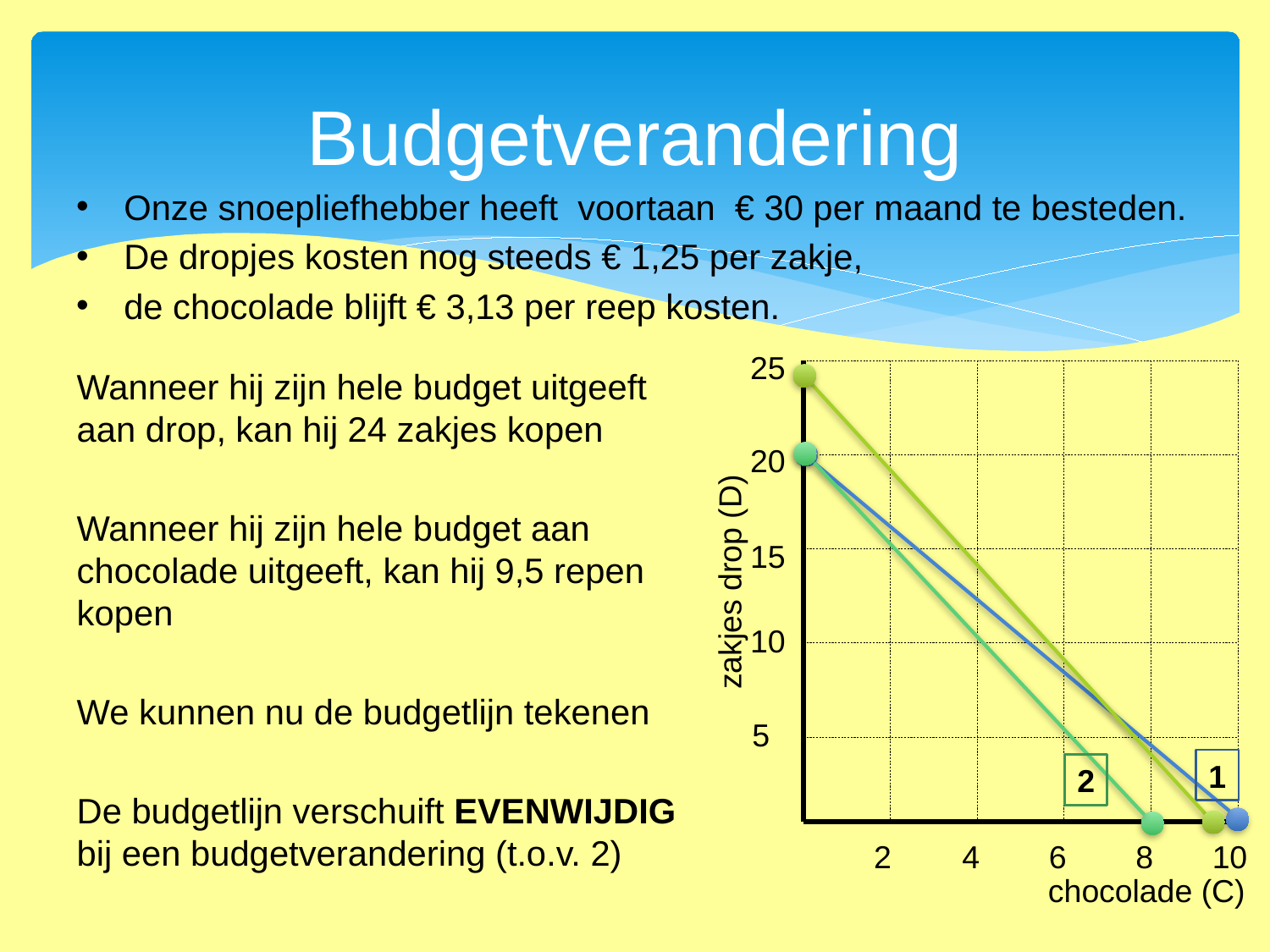

# Budgetverandering
Onze snoepliefhebber heeft  voortaan  € 30 per maand te besteden.
De dropjes kosten nog steeds € 1,25 per zakje,
de chocolade blijft € 3,13 per reep kosten.
25
20
15
10
5
2
4
6
8
10
zakjes drop (D)
chocolade (C)

Wanneer hij zijn hele budget uitgeeft aan drop, kan hij 24 zakjes kopen

Wanneer hij zijn hele budget aan chocolade uitgeeft, kan hij 9,5 repen kopen

We kunnen nu de budgetlijn tekenen

De budgetlijn verschuift EVENWIJDIG bij een budgetverandering (t.o.v. 2)

1
2